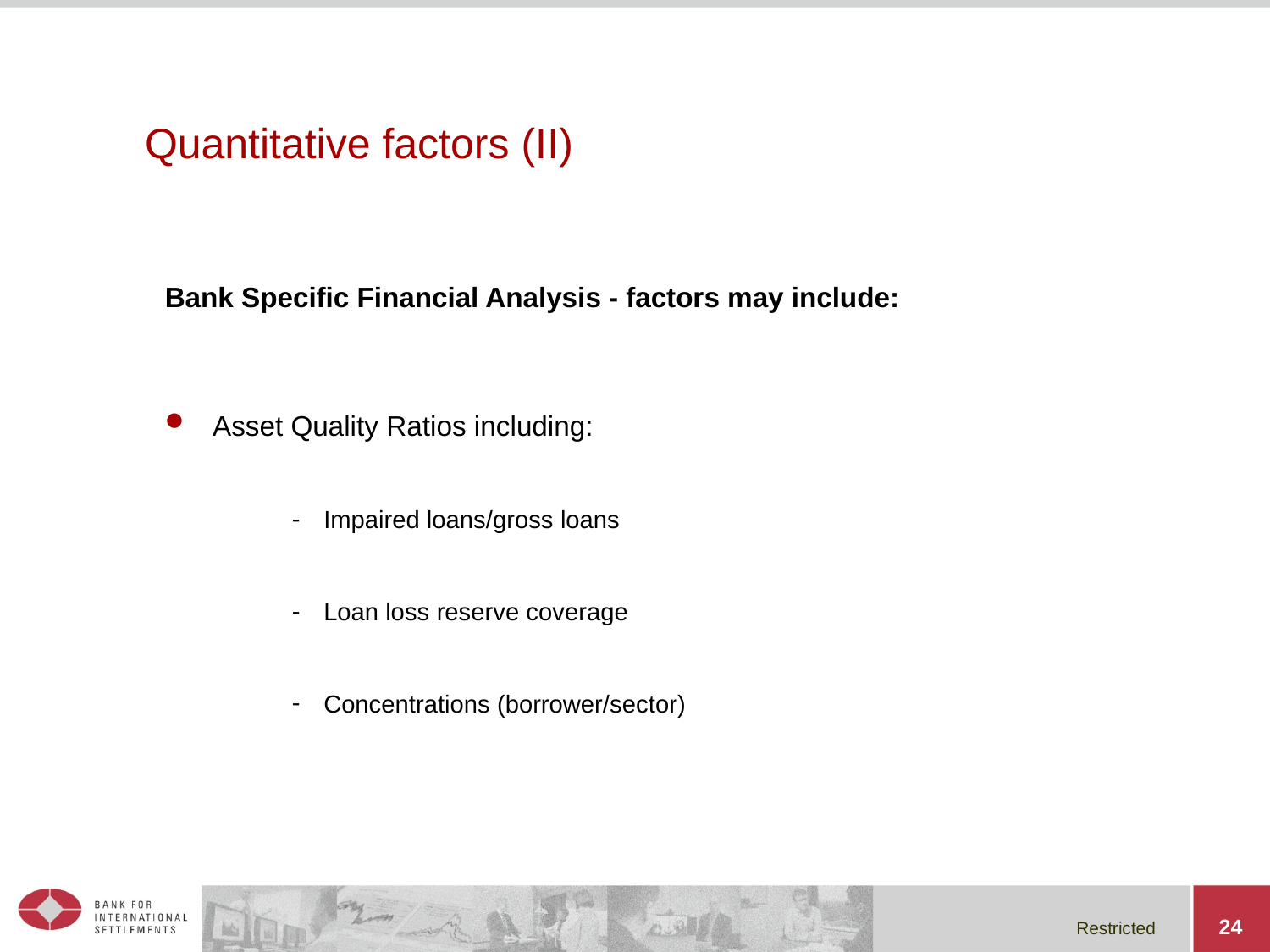

# Quantitative factors (II)
Bank Specific Financial Analysis - factors may include:

Asset Quality Ratios including:

Impaired loans/gross loans

Loan loss reserve coverage

Concentrations (borrower/sector)

24